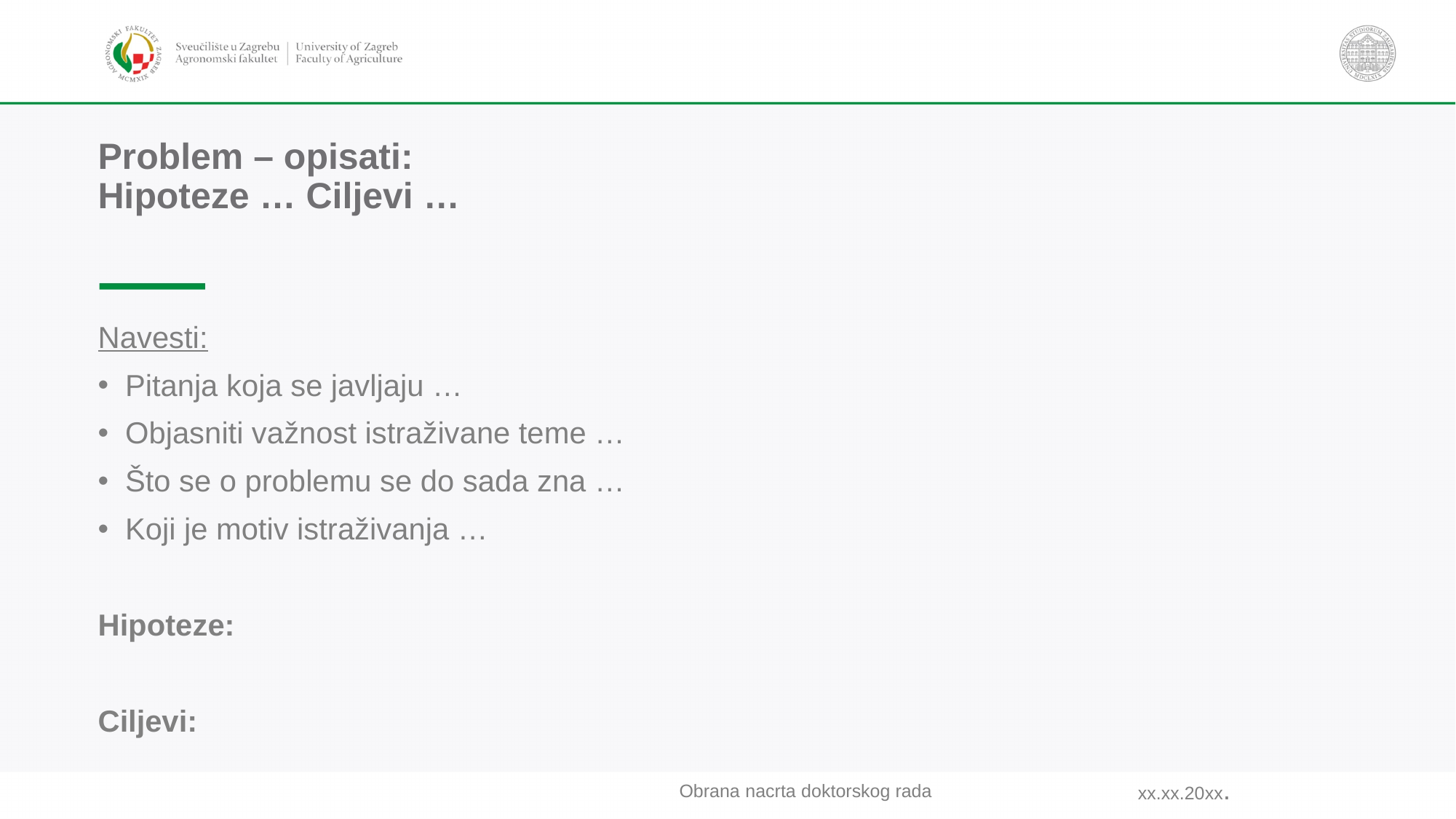

# Problem – opisati: Hipoteze … Ciljevi …
Navesti:
Pitanja koja se javljaju …
Objasniti važnost istraživane teme …
Što se o problemu se do sada zna …
Koji je motiv istraživanja …

Hipoteze:

Ciljevi:
xx.xx.20xx.
Obrana nacrta doktorskog rada